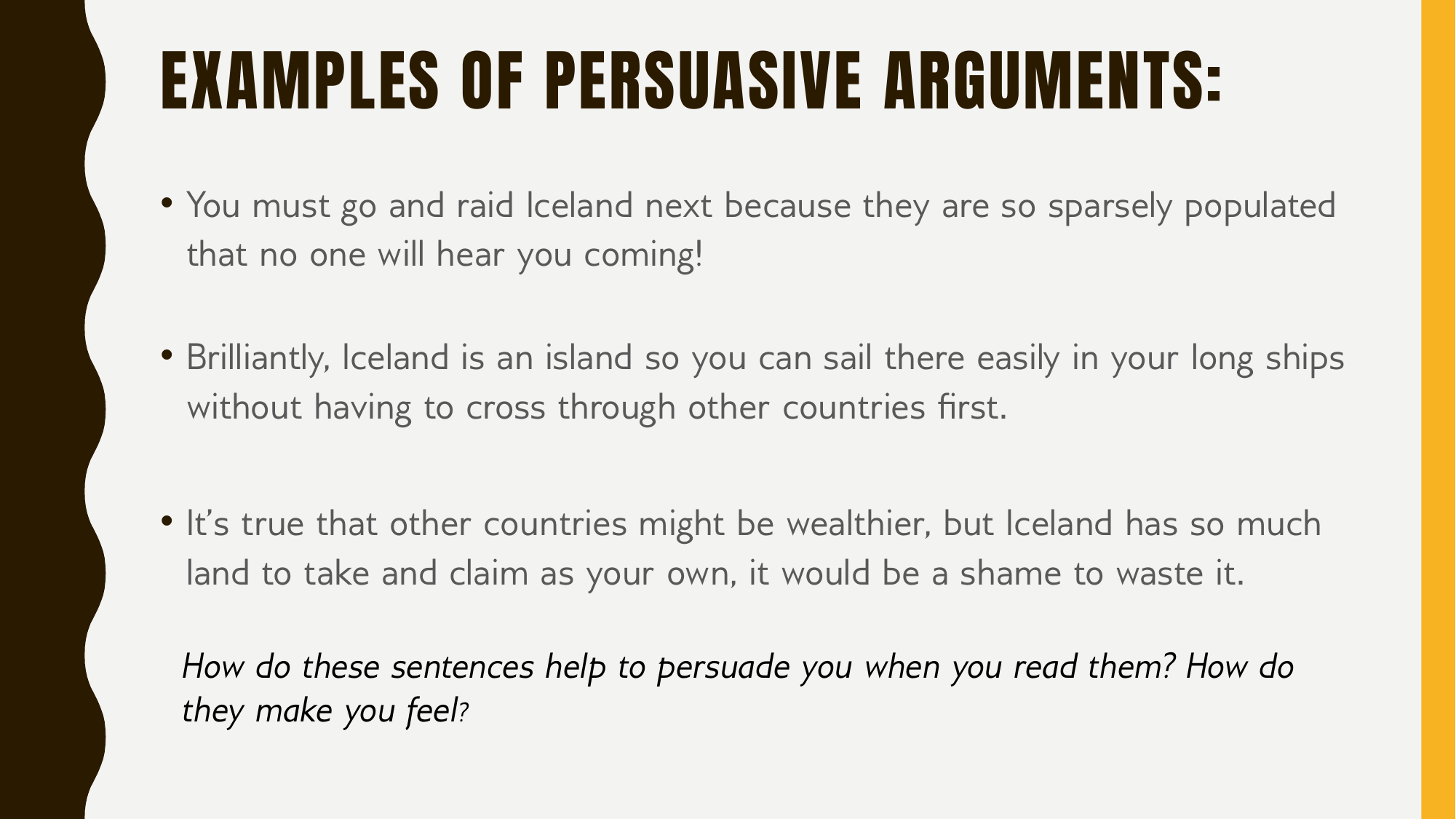

# Examples of persuasive arguments:
You must go and raid Iceland next because they are so sparsely populated that no one will hear you coming!

Brilliantly, Iceland is an island so you can sail there easily in your long ships without having to cross through other countries first.

It’s true that other countries might be wealthier, but Iceland has so much land to take and claim as your own, it would be a shame to waste it.
How do these sentences help to persuade you when you read them? How do they make you feel?